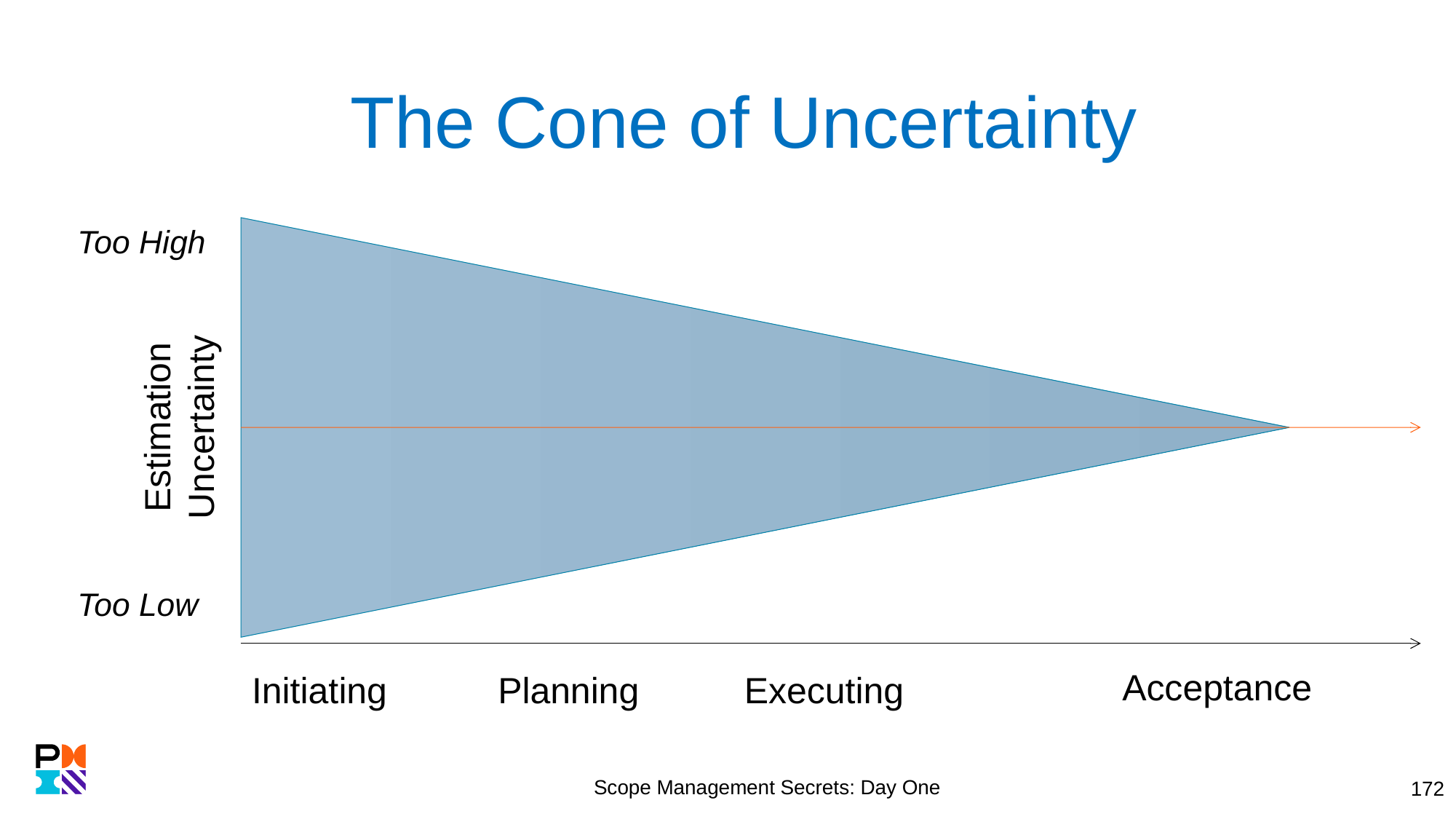

# The Cone of Uncertainty
Too High
Estimation
Uncertainty
Too Low
Acceptance
Initiating
Planning
Executing
Scope Management Secrets: Day One